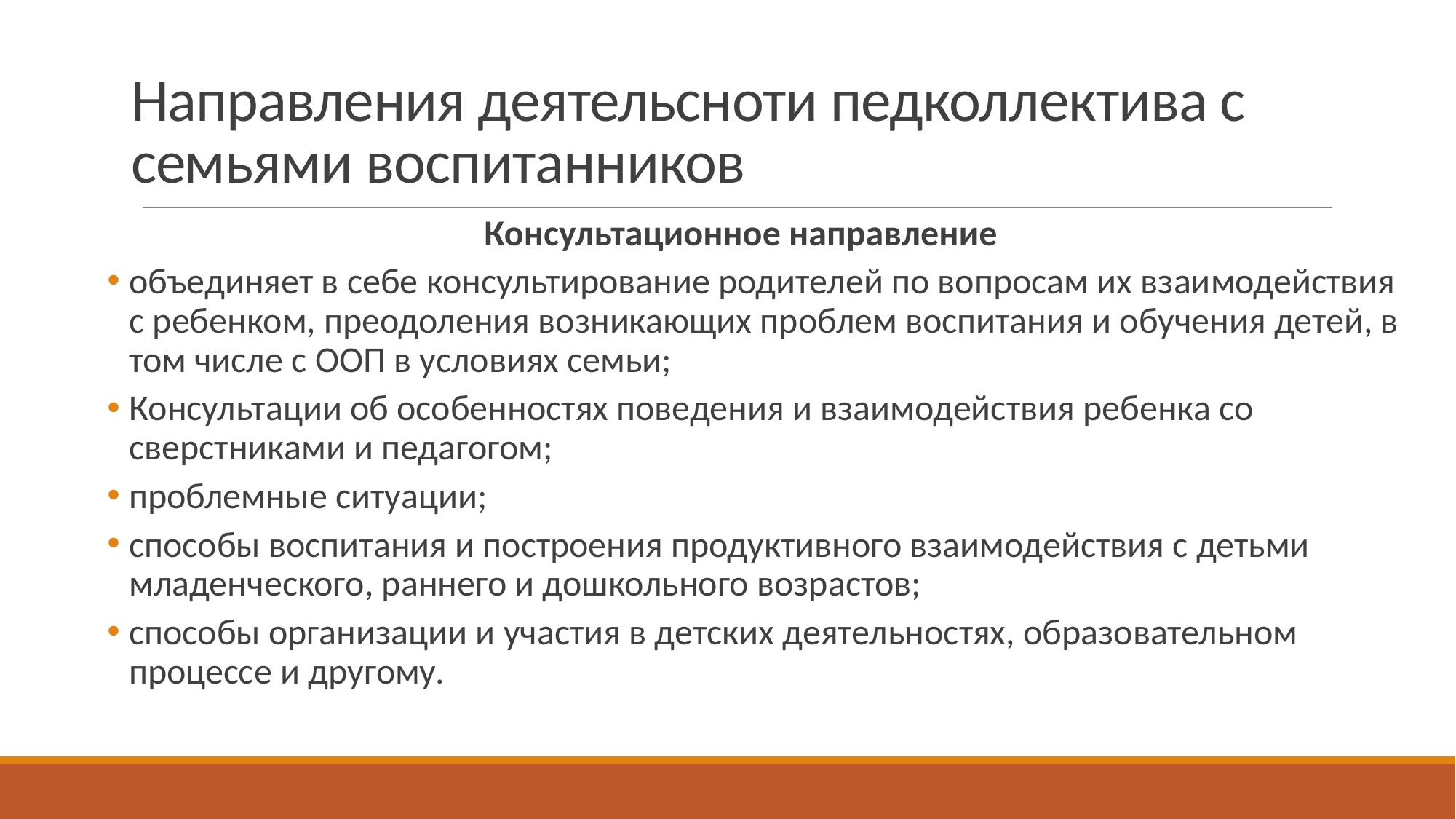

# Направления деятельсноти педколлектива с семьями воспитанников
Консультационное направление
объединяет в себе консультирование родителей по вопросам их взаимодействия с ребенком, преодоления возникающих проблем воспитания и обучения детей, в том числе с ООП в условиях семьи;
Консультации об особенностях поведения и взаимодействия ребенка со сверстниками и педагогом;
проблемные ситуации;
способы воспитания и построения продуктивного взаимодействия с детьми младенческого, раннего и дошкольного возрастов;
способы организации и участия в детских деятельностях, образовательном процессе и другому.